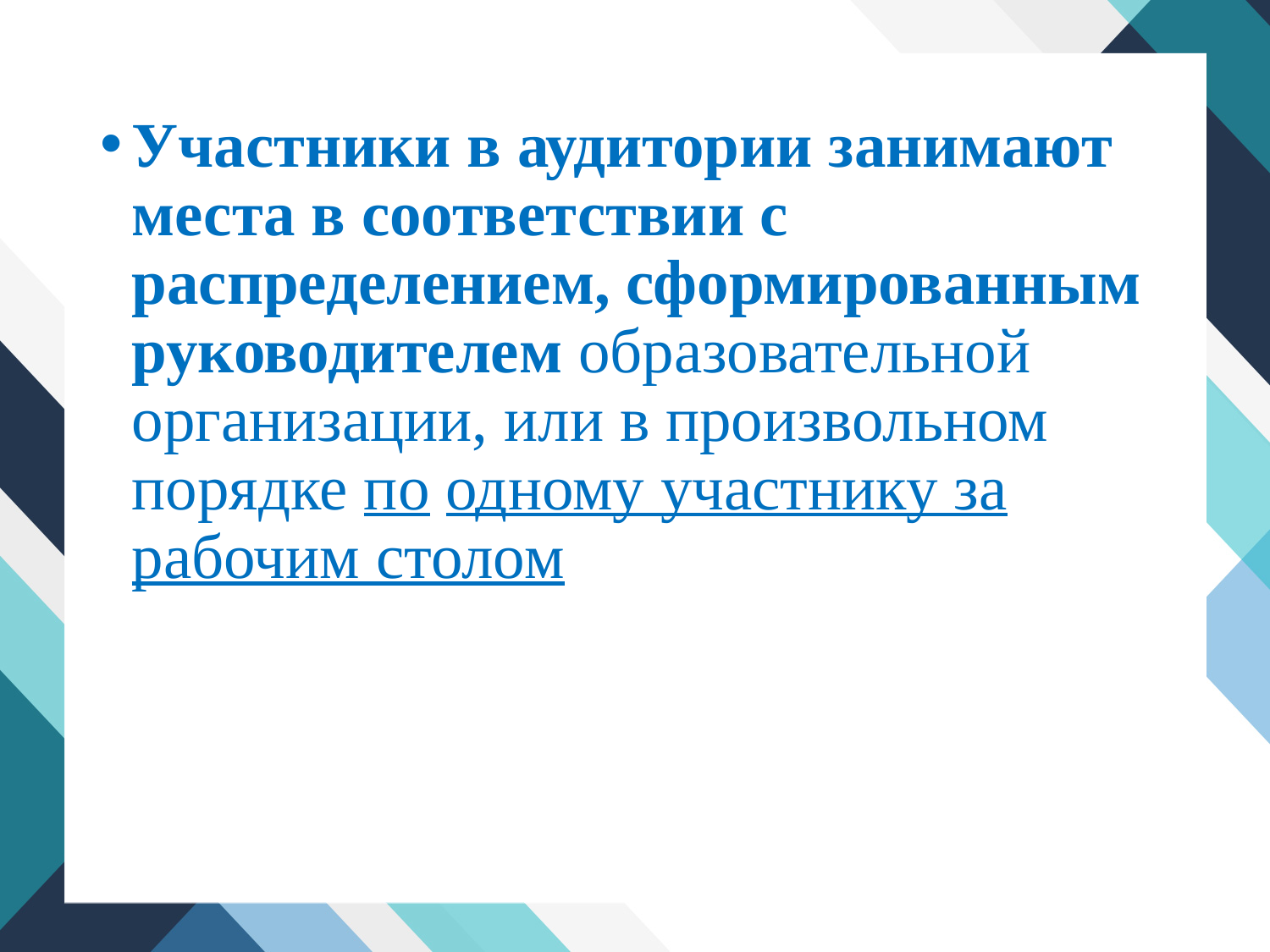

#
Участники в аудитории занимают места в соответствии с распределением, сформированным руководителем образовательной организации, или в произвольном порядке по одному участнику за рабочим столом